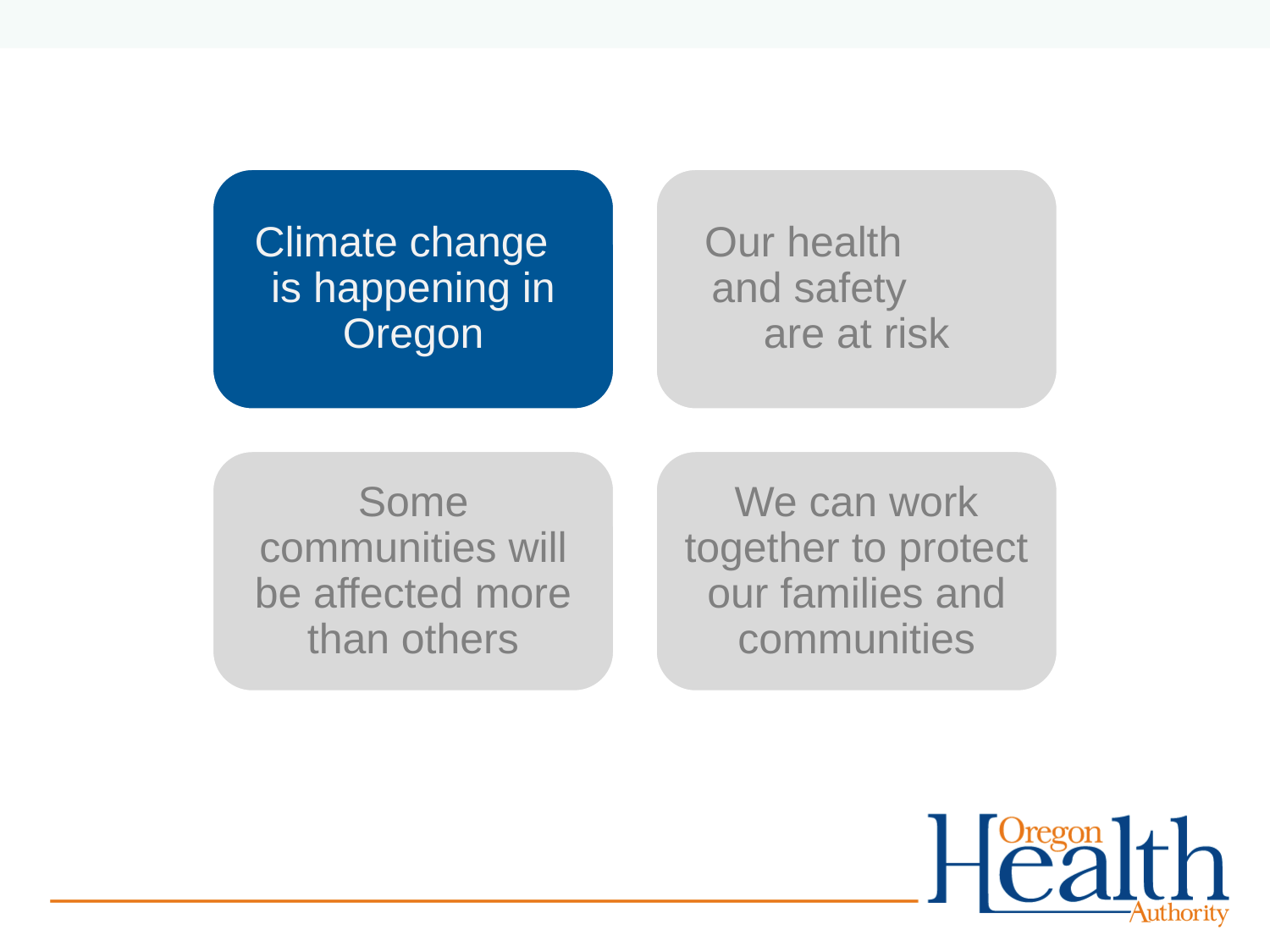

Climate change   is happening in Oregon
Our health          and safety         are at risk
Some communities will be affected more than others
We can work together to protect our families and communities